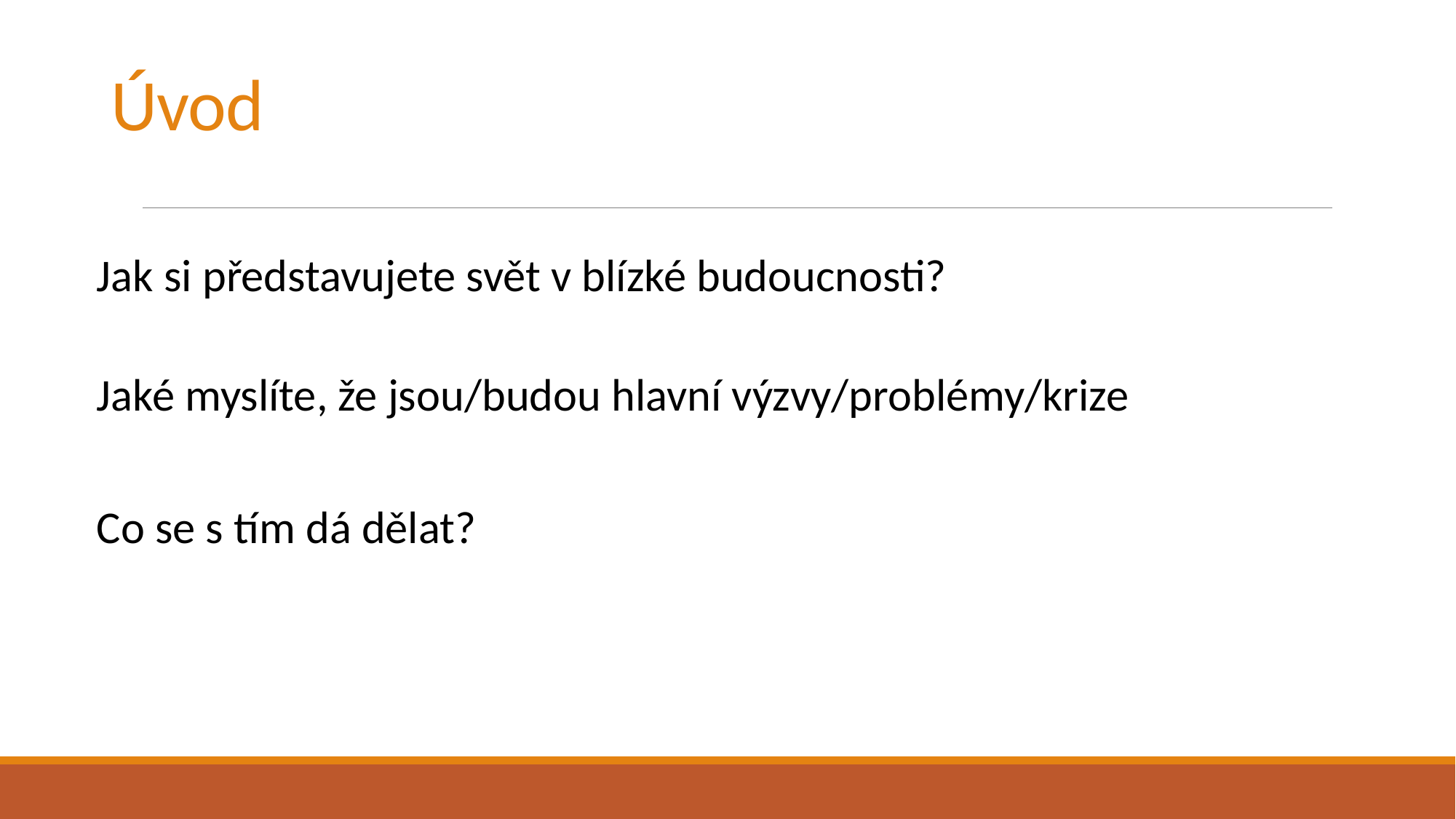

# Úvod
Jak si představujete svět v blízké budoucnosti?

Jaké myslíte, že jsou/budou hlavní výzvy/problémy/krize

Co se s tím dá dělat?